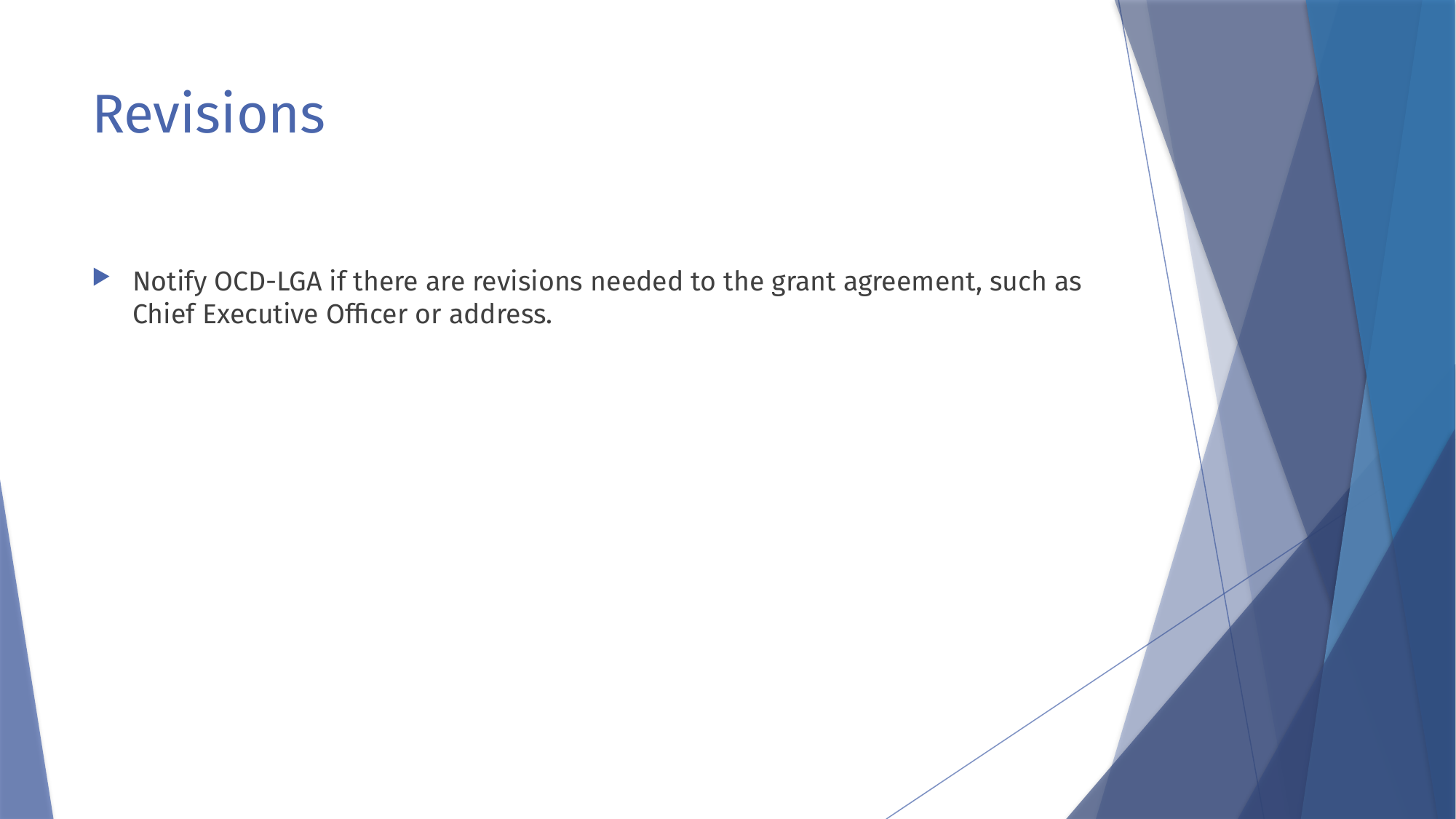

# Revisions
Notify OCD-LGA if there are revisions needed to the grant agreement, such as Chief Executive Officer or address.